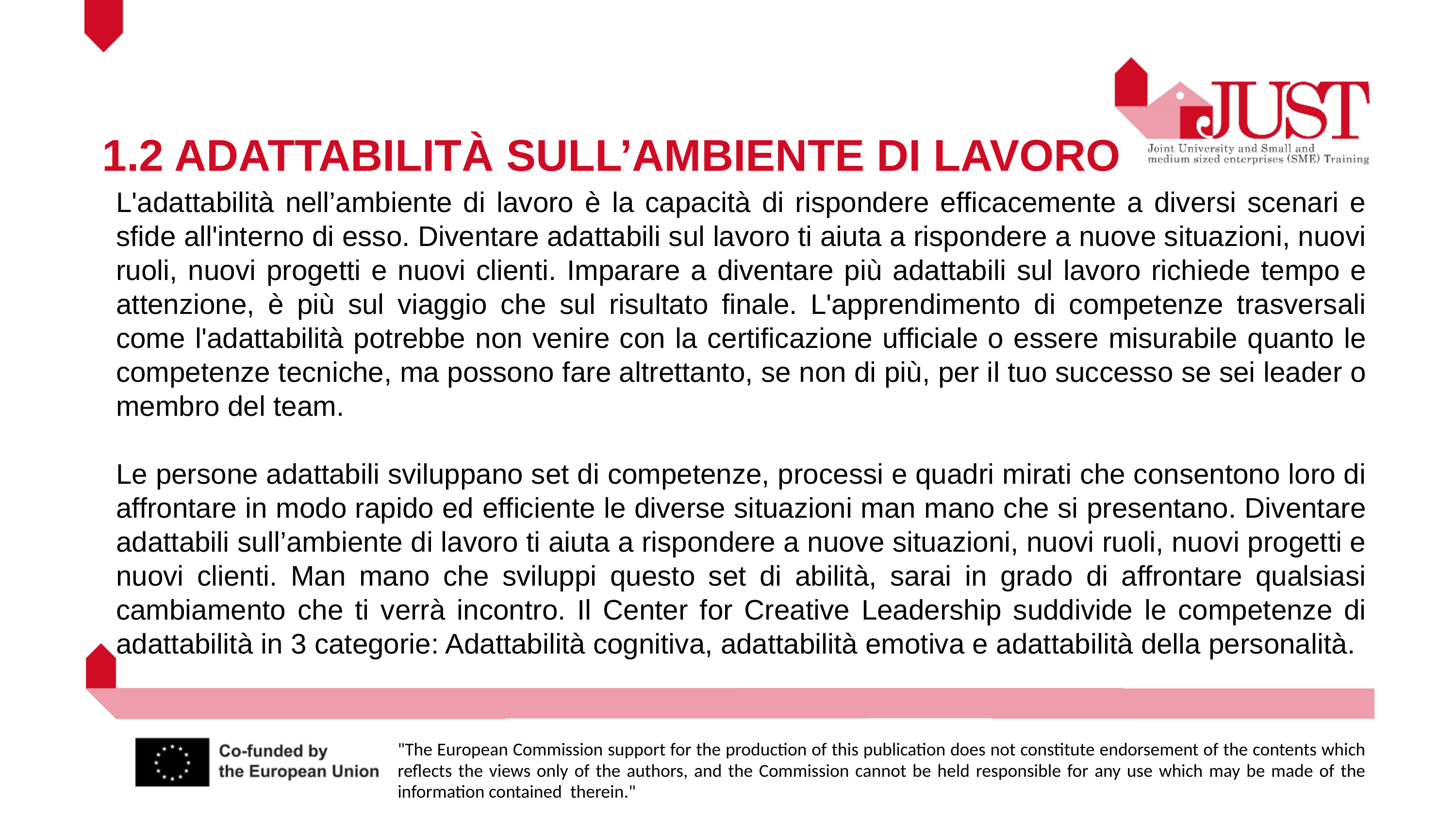

1.2 ADATTABILITÀ SULL’AMBIENTE DI LAVORO

L'adattabilità nell’ambiente di lavoro è la capacità di rispondere efficacemente a diversi scenari e sfide all'interno di esso. Diventare adattabili sul lavoro ti aiuta a rispondere a nuove situazioni, nuovi ruoli, nuovi progetti e nuovi clienti. Imparare a diventare più adattabili sul lavoro richiede tempo e attenzione, è più sul viaggio che sul risultato finale. L'apprendimento di competenze trasversali come l'adattabilità potrebbe non venire con la certificazione ufficiale o essere misurabile quanto le competenze tecniche, ma possono fare altrettanto, se non di più, per il tuo successo se sei leader o membro del team.

Le persone adattabili sviluppano set di competenze, processi e quadri mirati che consentono loro di affrontare in modo rapido ed efficiente le diverse situazioni man mano che si presentano. Diventare adattabili sull’ambiente di lavoro ti aiuta a rispondere a nuove situazioni, nuovi ruoli, nuovi progetti e nuovi clienti. Man mano che sviluppi questo set di abilità, sarai in grado di affrontare qualsiasi cambiamento che ti verrà incontro. Il Center for Creative Leadership suddivide le competenze di adattabilità in 3 categorie: Adattabilità cognitiva, adattabilità emotiva e adattabilità della personalità.